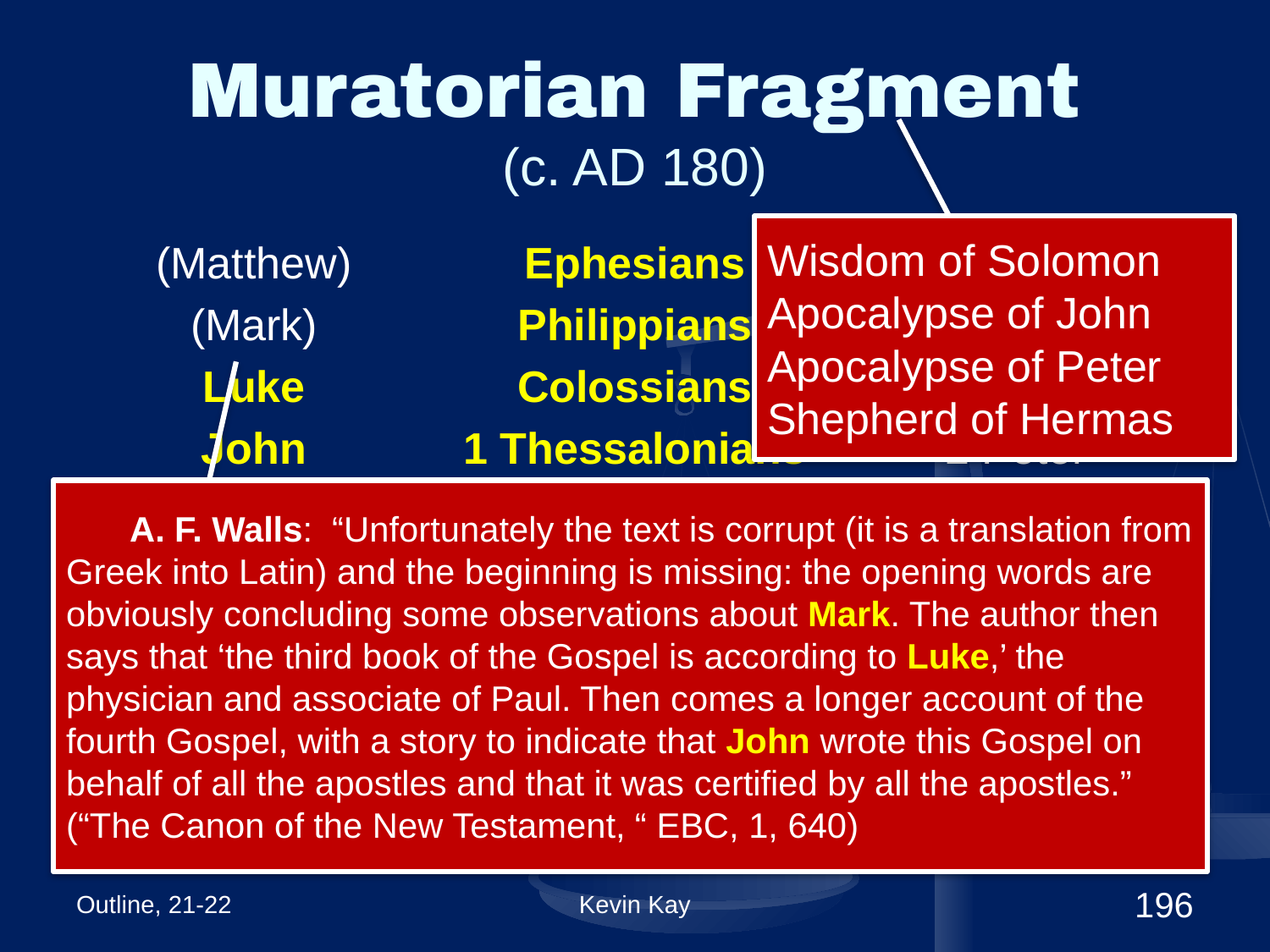

# Muratorian Fragment (c. AD 180)
Wisdom of Solomon
Apocalypse of John
Apocalypse of Peter
Shepherd of Hermas
| (Matthew) | Ephesians | Hebrews |
| --- | --- | --- |
| (Mark) | Philippians | James |
| Luke | Colossians | 1 Peter |
| John | 1 Thessalonians | 2 Peter |
| Acts | 2 Thessalonians | 1 John |
| Romans | 1 Timothy | 2 John |
| 1 Corinthians | 2 Timothy | 3 John |
| 2 Corinthians | Titus | Jude |
| Galatians | Philemon | Revelation |
A. F. Walls:  “Unfortunately the text is corrupt (it is a translation from Greek into Latin) and the beginning is missing: the opening words are obviously concluding some observations about Mark. The author then says that ‘the third book of the Gospel is according to Luke,’ the physician and associate of Paul. Then comes a longer account of the fourth Gospel, with a story to indicate that John wrote this Gospel on behalf of all the apostles and that it was certified by all the apostles.”  (“The Canon of the New Testament, “ EBC, 1, 640)
Outline, 21-22
Kevin Kay
196